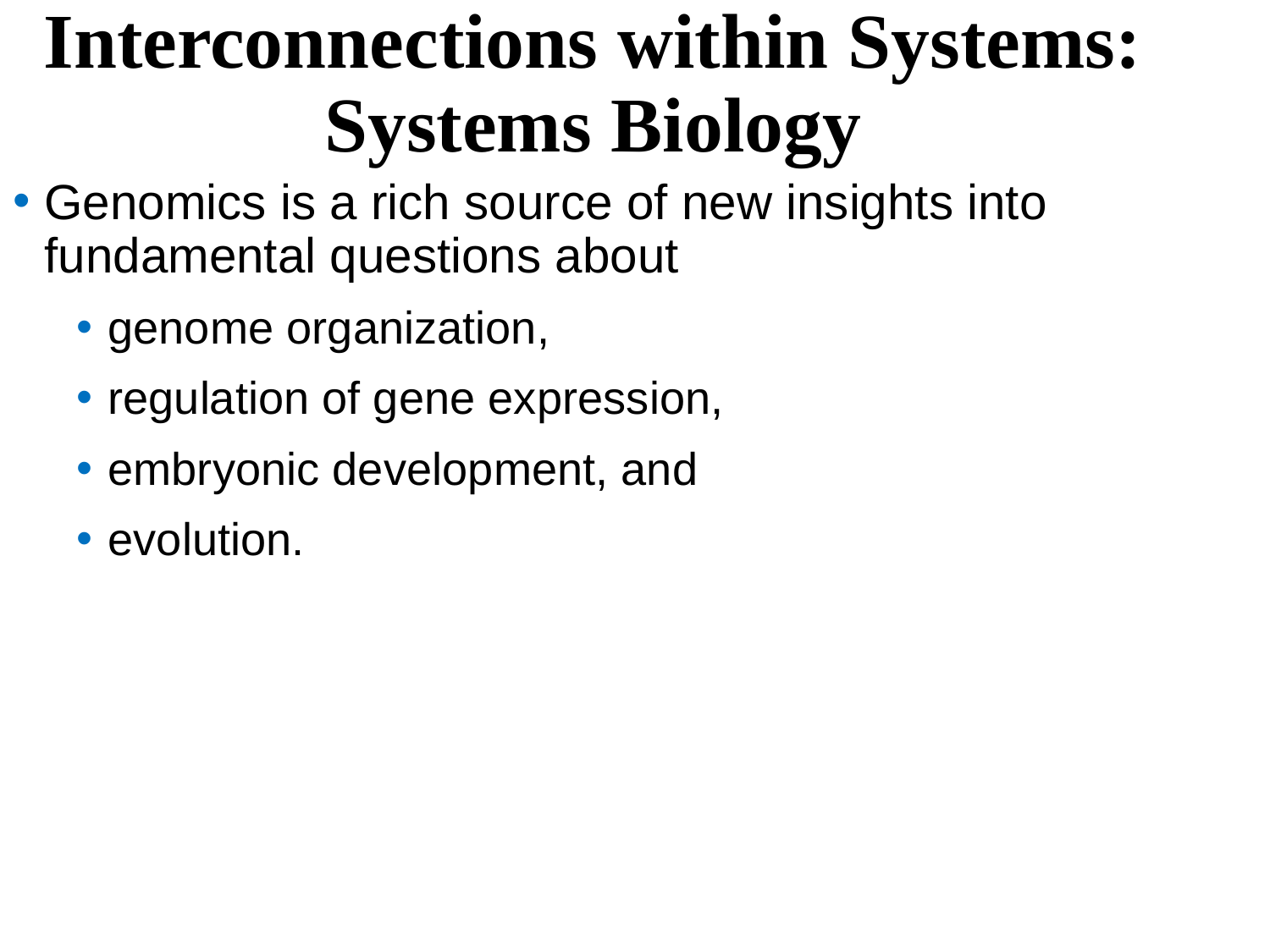

Interconnections within Systems: Systems Biology
Genomics is a rich source of new insights into fundamental questions about
genome organization,
regulation of gene expression,
embryonic development, and
evolution.